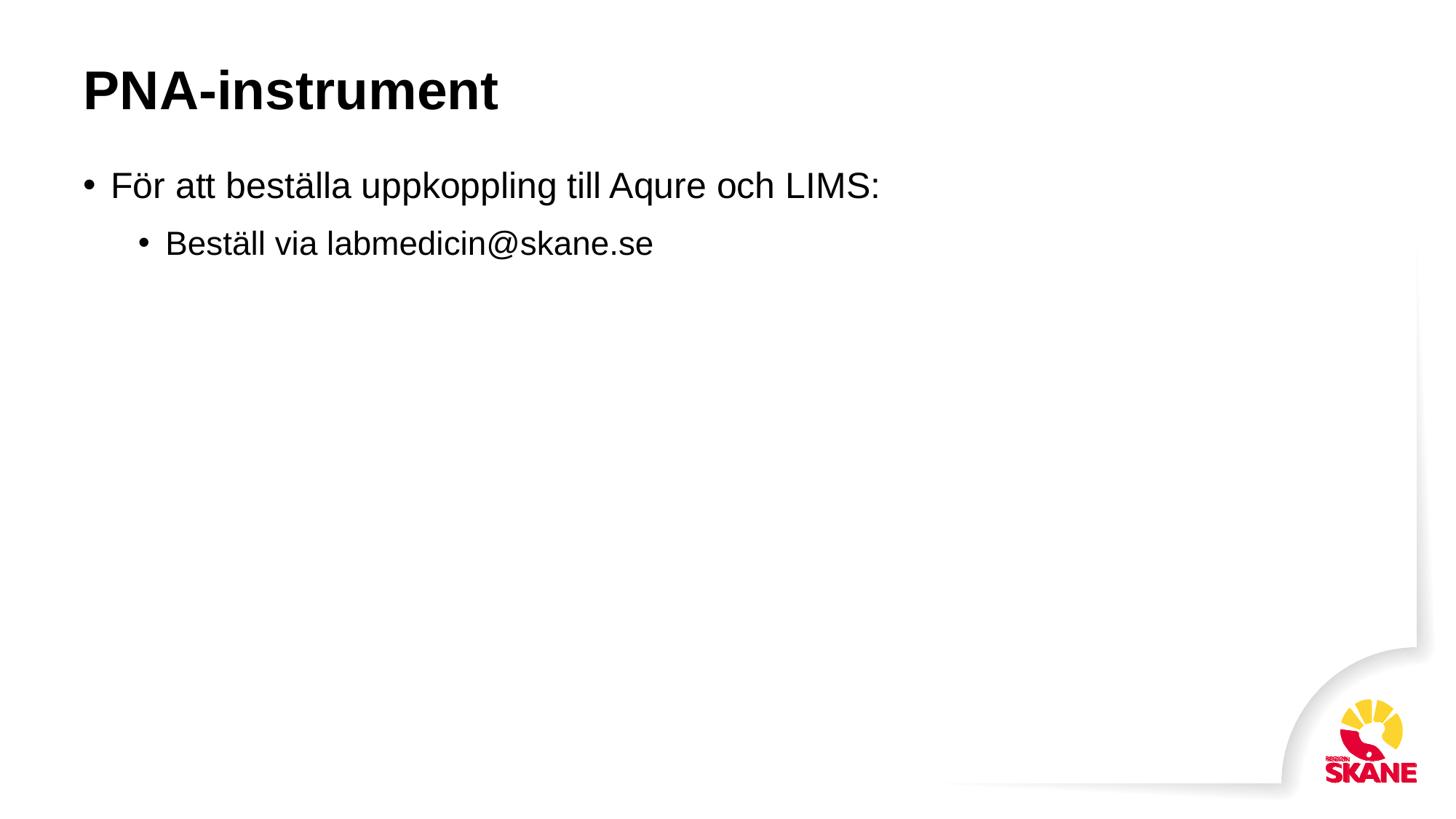

# PNA-instrument
För att beställa uppkoppling till Aqure och LIMS:
Beställ via labmedicin@skane.se